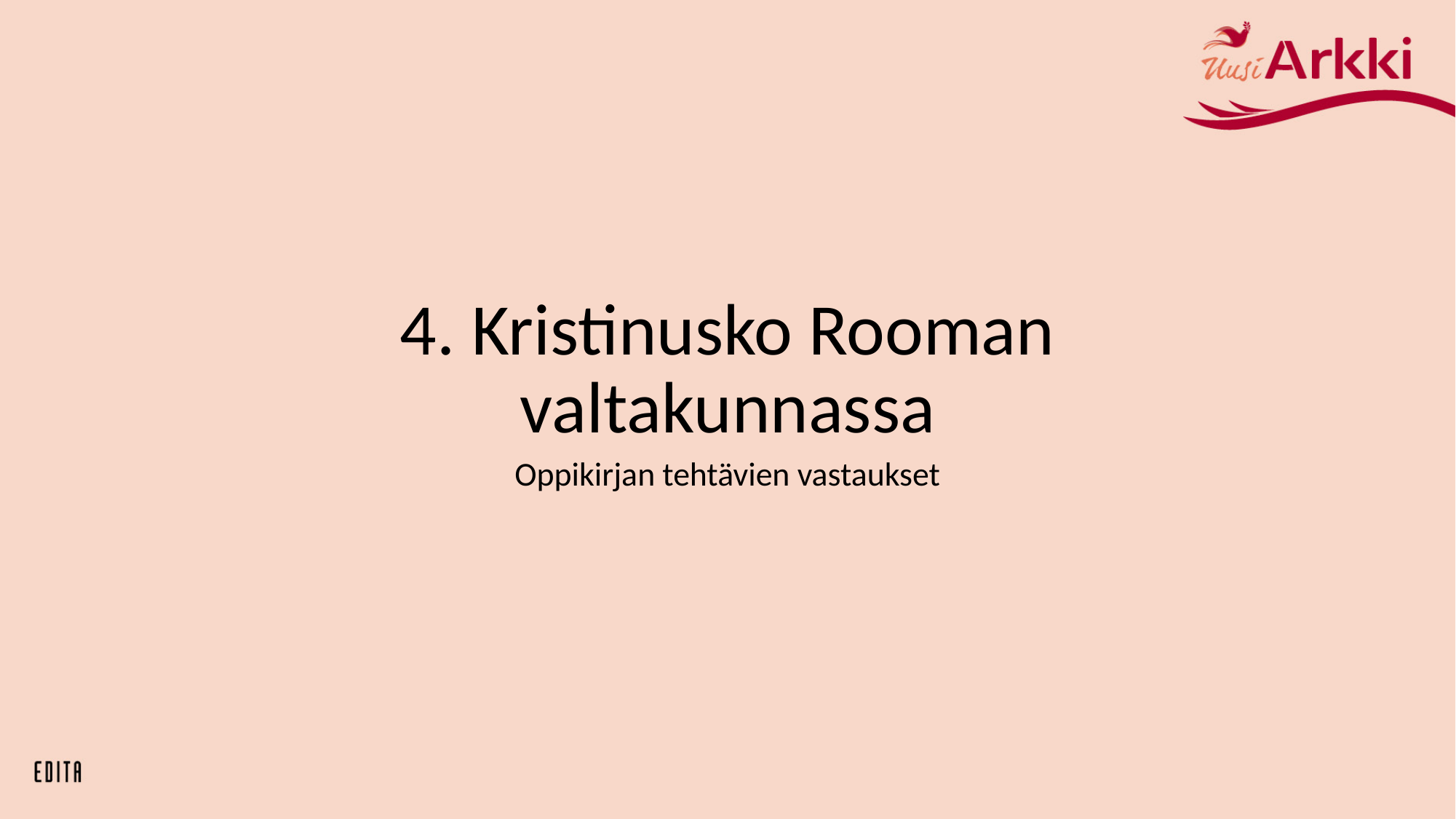

# 4. Kristinusko Rooman valtakunnassa
Oppikirjan tehtävien vastaukset